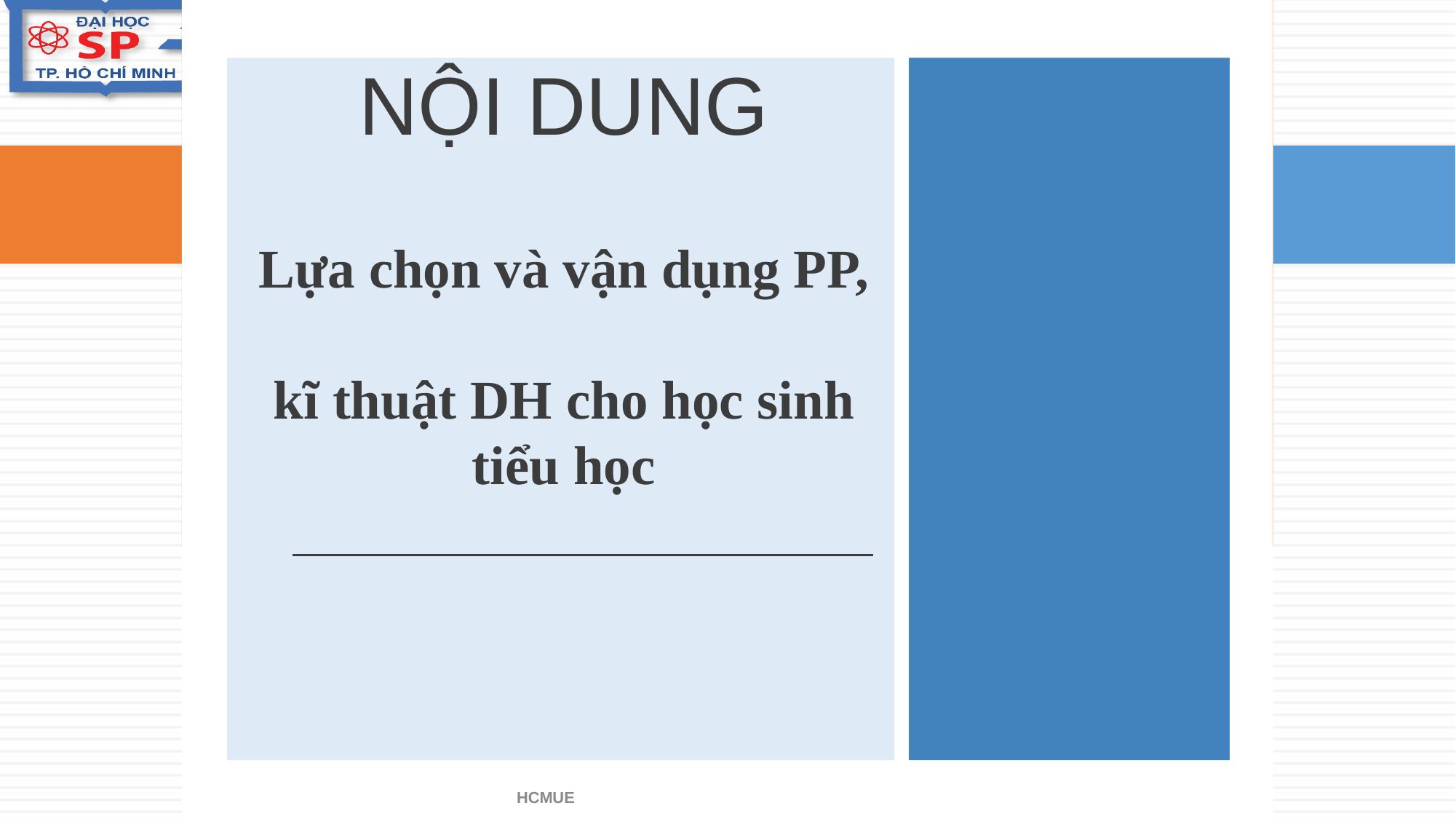

# NỘI DUNG Lựa chọn và vận dụng PP, kĩ thuật DH cho học sinh tiểu học
HCMUE